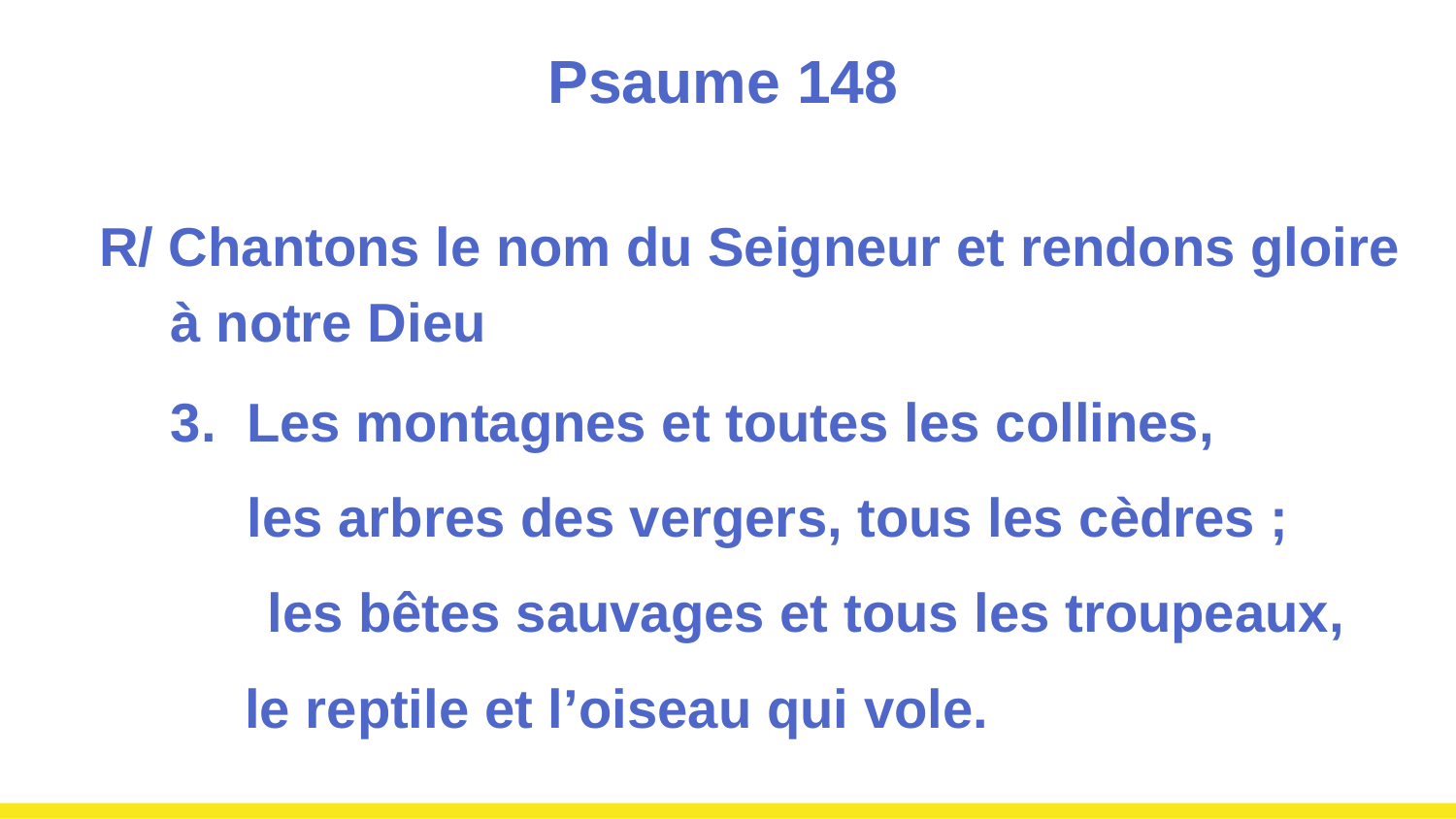

# Psaume 148
R/ Chantons le nom du Seigneur et rendons gloire à notre Dieu
3.  Les montagnes et toutes les collines,
     les arbres des vergers, tous les cèdres ;
           les bêtes sauvages et tous les troupeaux,
le reptile et l’oiseau qui vole.